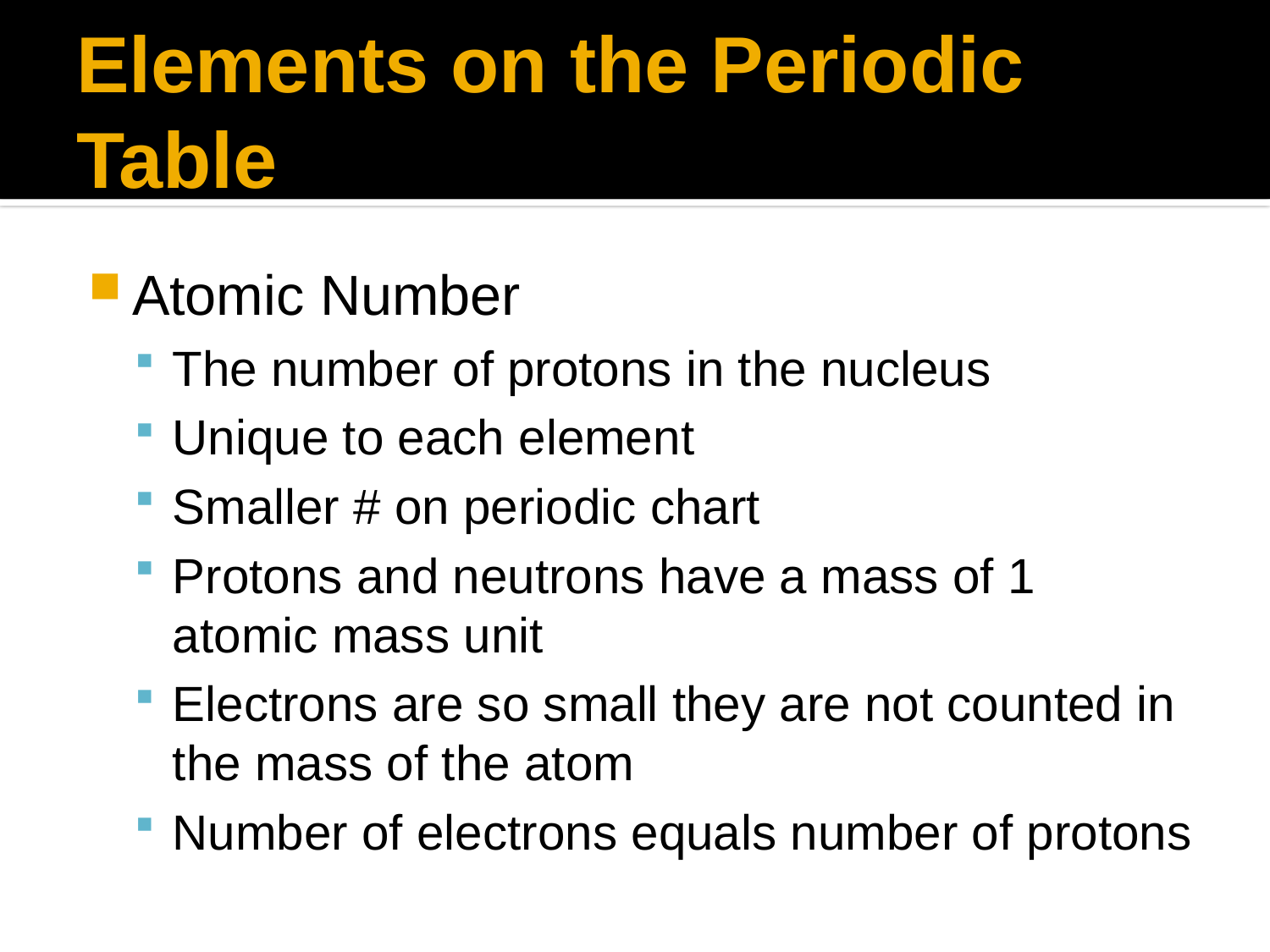

# Elements on the Periodic Table
Atomic Number
The number of protons in the nucleus
Unique to each element
Smaller # on periodic chart
Protons and neutrons have a mass of 1 atomic mass unit
Electrons are so small they are not counted in the mass of the atom
Number of electrons equals number of protons